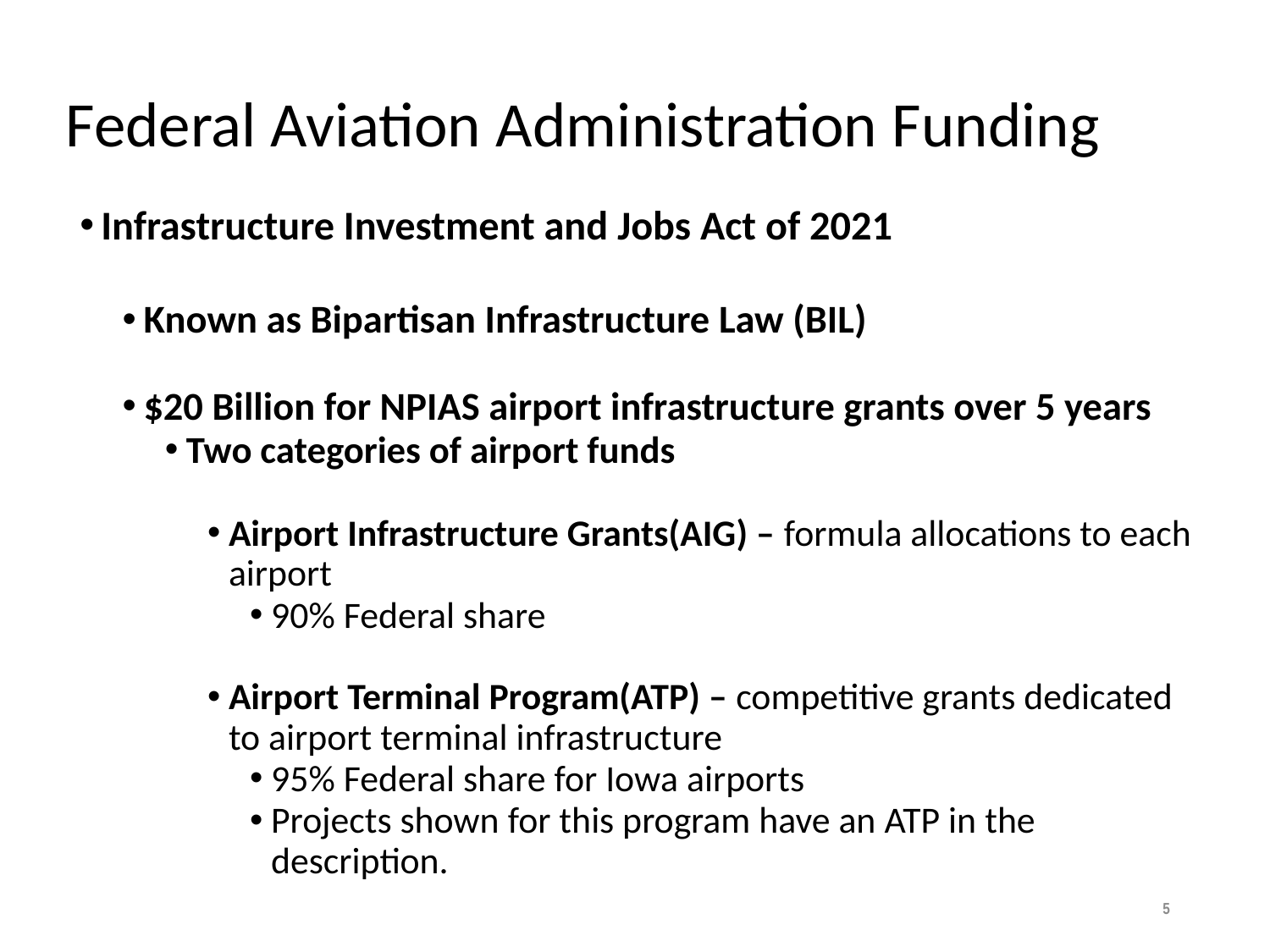

# Federal Aviation Administration Funding
Infrastructure Investment and Jobs Act of 2021
Known as Bipartisan Infrastructure Law (BIL)
$20 Billion for NPIAS airport infrastructure grants over 5 years
Two categories of airport funds
Airport Infrastructure Grants(AIG) – formula allocations to each airport
90% Federal share
Airport Terminal Program(ATP) – competitive grants dedicated to airport terminal infrastructure
95% Federal share for Iowa airports
Projects shown for this program have an ATP in the description.

5